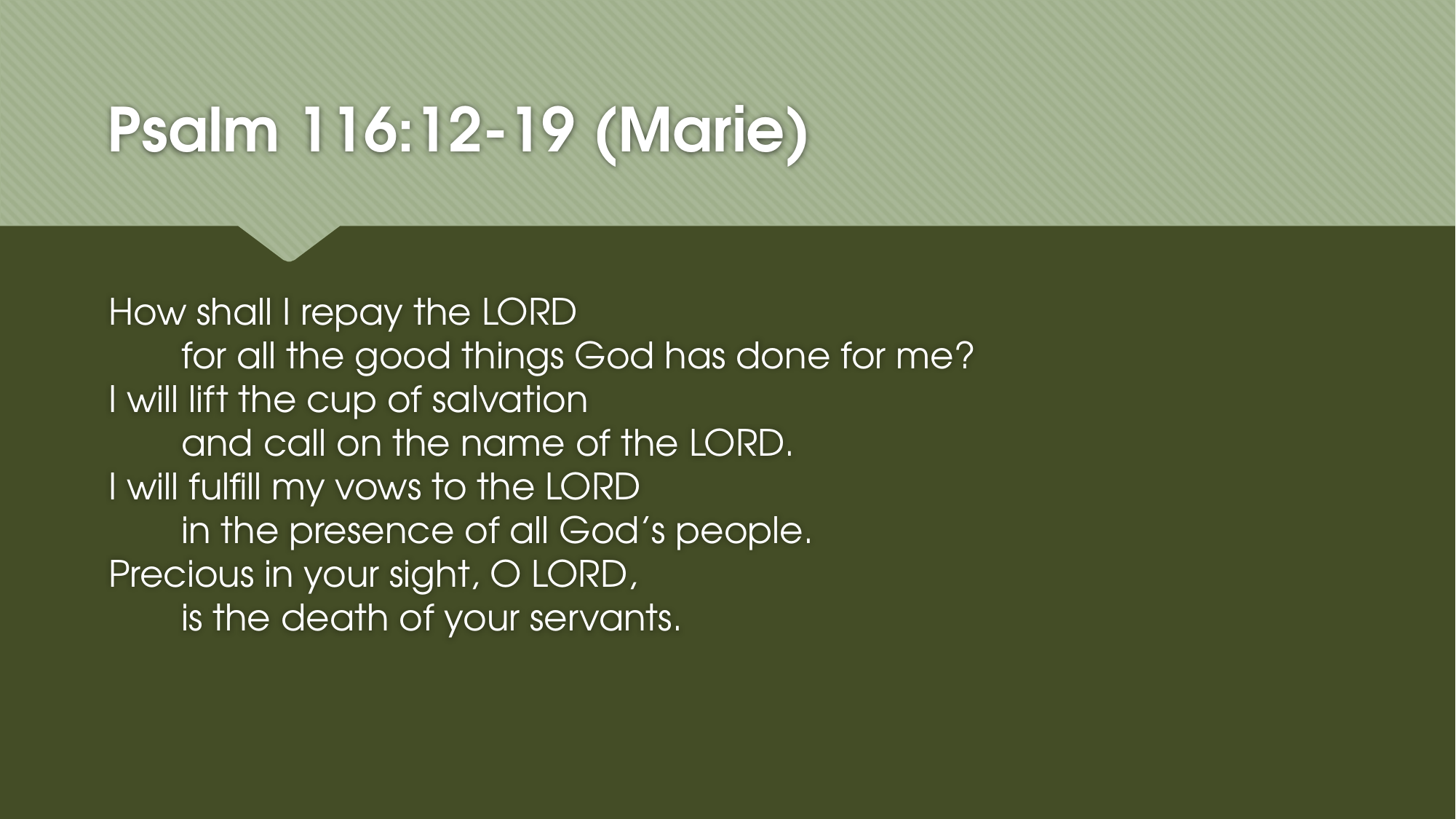

# Psalm 116:12-19 (Marie)
How shall I repay the LORD
  for all the good things God has done for me?
I will lift the cup of salvation
  and call on the name of the LORD.
I will fulfill my vows to the LORD
  in the presence of all God’s people.
Precious in your sight, O LORD,
  is the death of your servants.